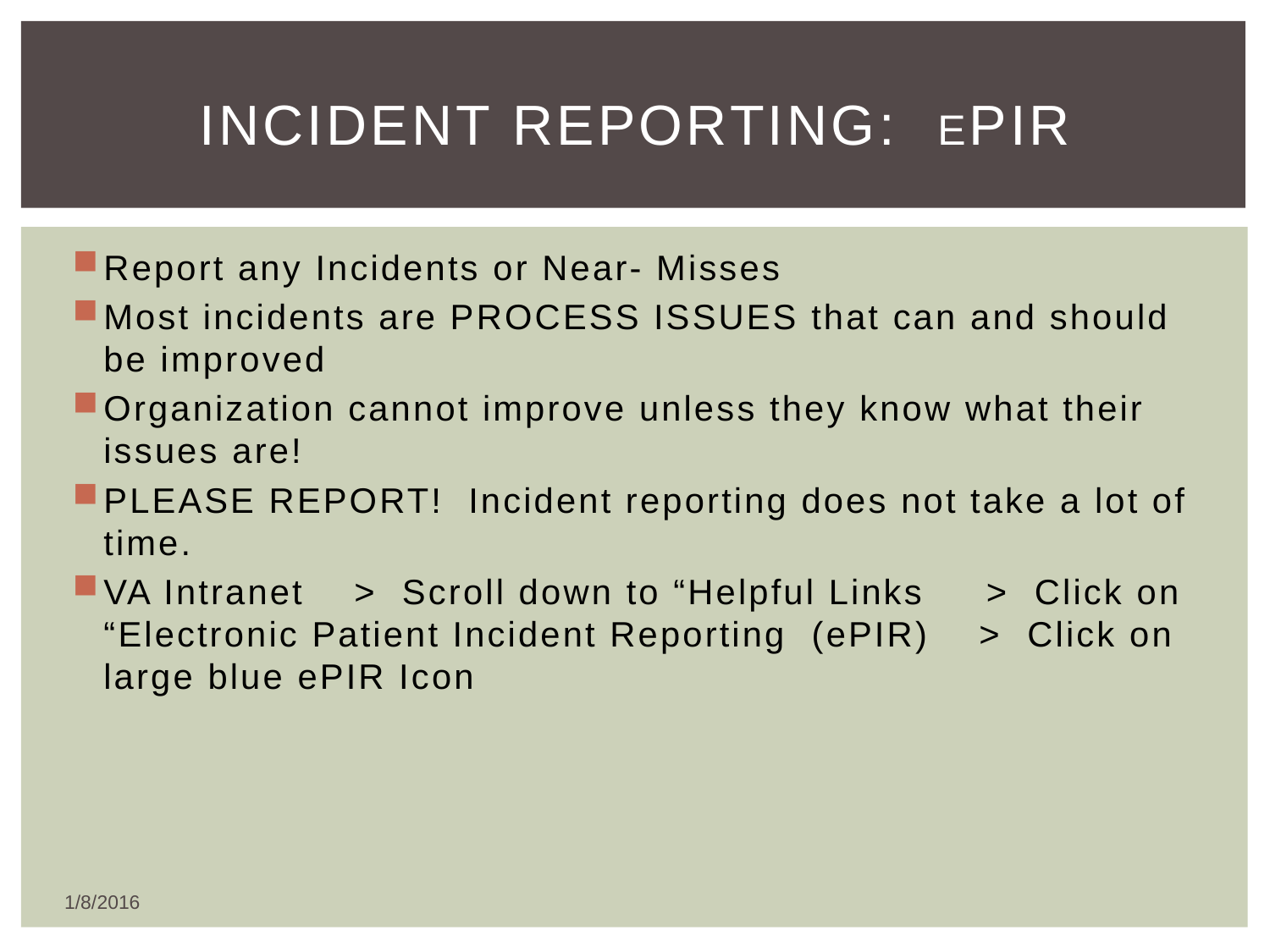

# Incident REPORTING:  Epir
Report any Incidents or Near- Misses
Most incidents are PROCESS ISSUES that can and should be improved
Organization cannot improve unless they know what their issues are!
PLEASE REPORT!  Incident reporting does not take a lot of time.
VA Intranet    >  Scroll down to “Helpful Links     >  Click on “Electronic Patient Incident Reporting  (ePIR)    >  Click on large blue ePIR Icon

1/8/2016